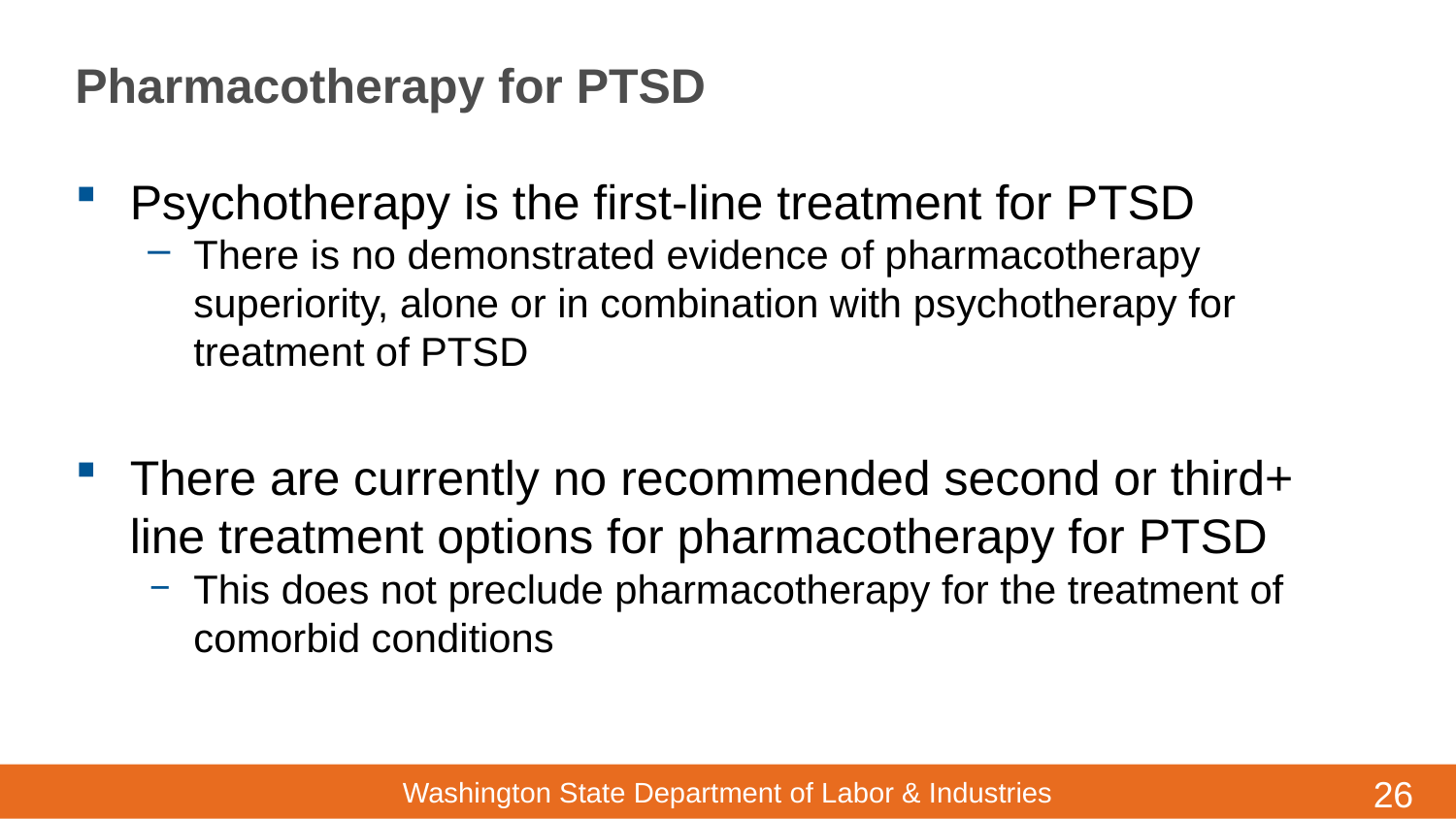

# Pharmacotherapy for PTSD
Psychotherapy is the first-line treatment for PTSD
There is no demonstrated evidence of pharmacotherapy superiority, alone or in combination with psychotherapy for treatment of PTSD

There are currently no recommended second or third+ line treatment options for pharmacotherapy for PTSD
This does not preclude pharmacotherapy for the treatment of comorbid conditions